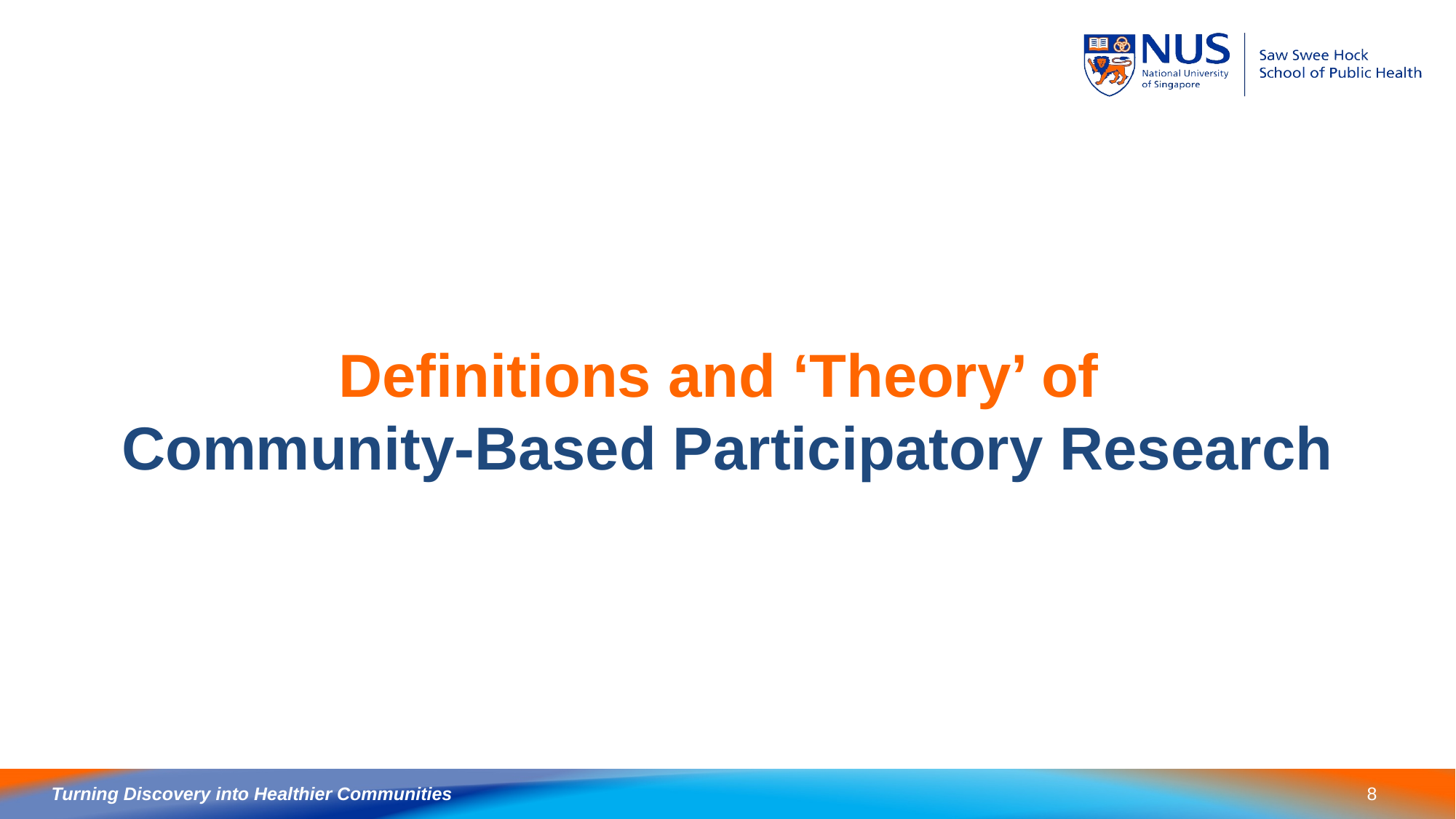

# Definitions and ‘Theory’ of Community-Based Participatory Research